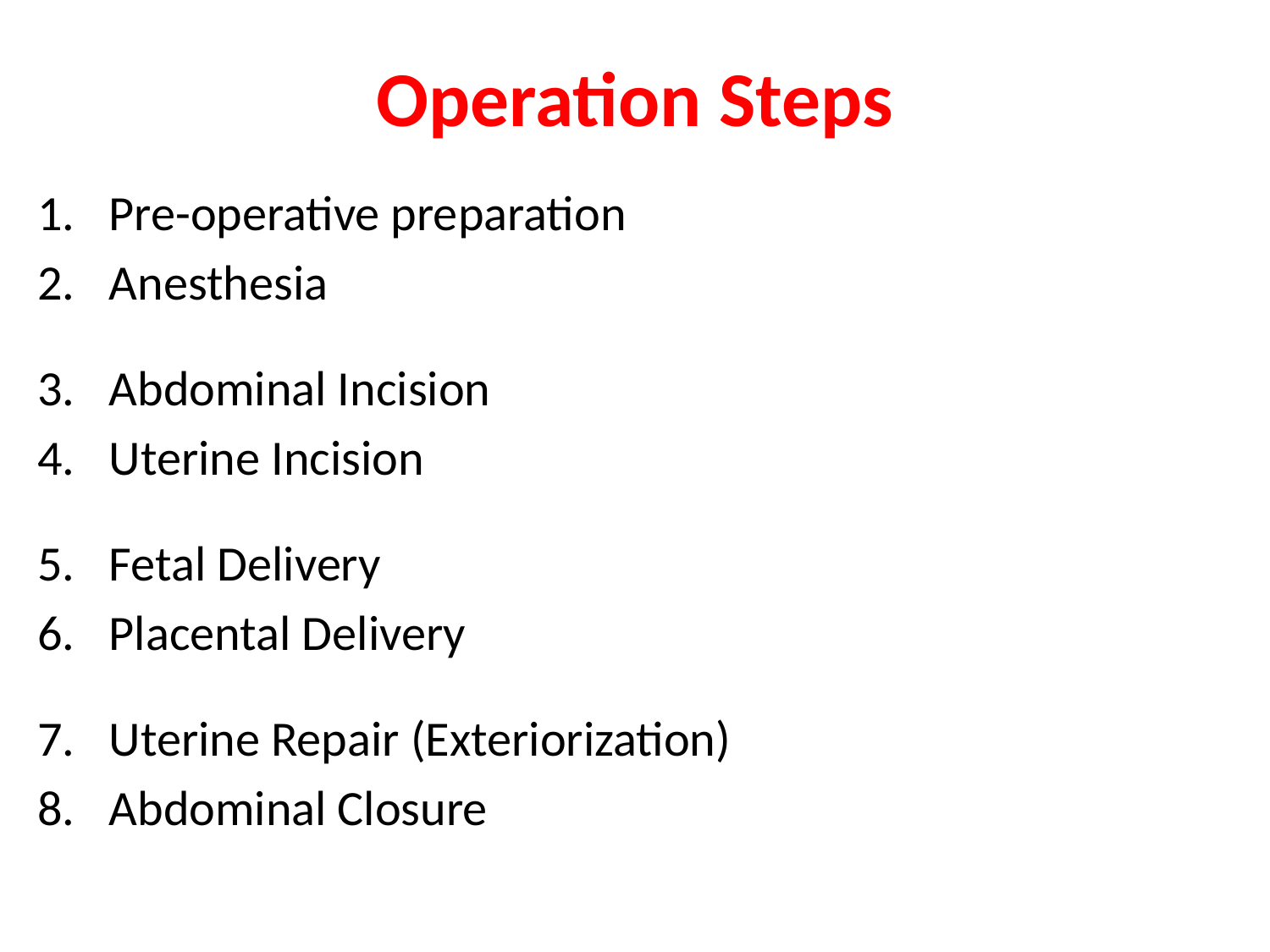

# Operation Steps
Pre-operative preparation
Anesthesia

Abdominal Incision
Uterine Incision

Fetal Delivery
Placental Delivery

Uterine Repair (Exteriorization)
Abdominal Closure